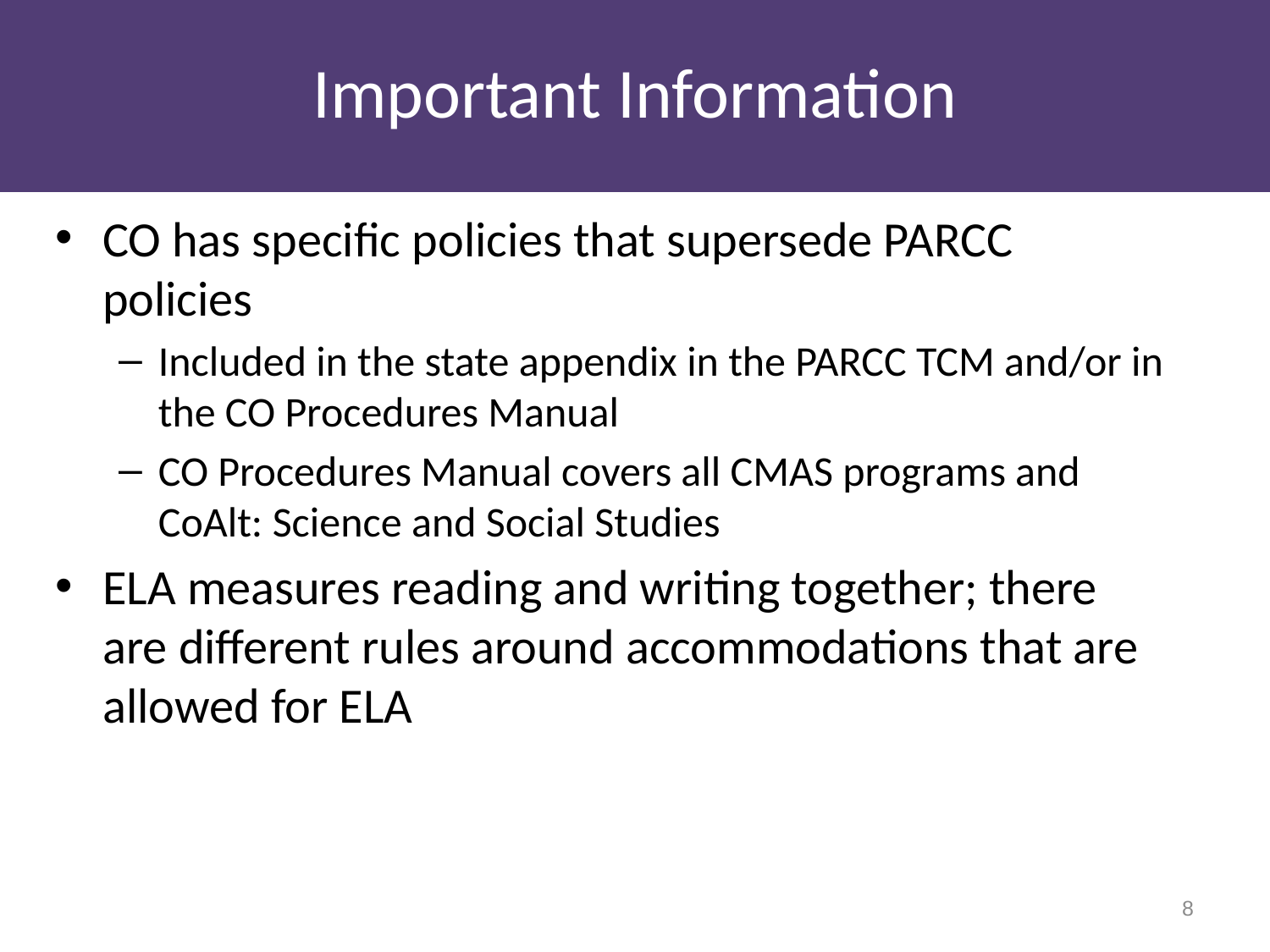

# Important Information
CO has specific policies that supersede PARCC policies
Included in the state appendix in the PARCC TCM and/or in the CO Procedures Manual
CO Procedures Manual covers all CMAS programs and CoAlt: Science and Social Studies
ELA measures reading and writing together; there are different rules around accommodations that are allowed for ELA
8